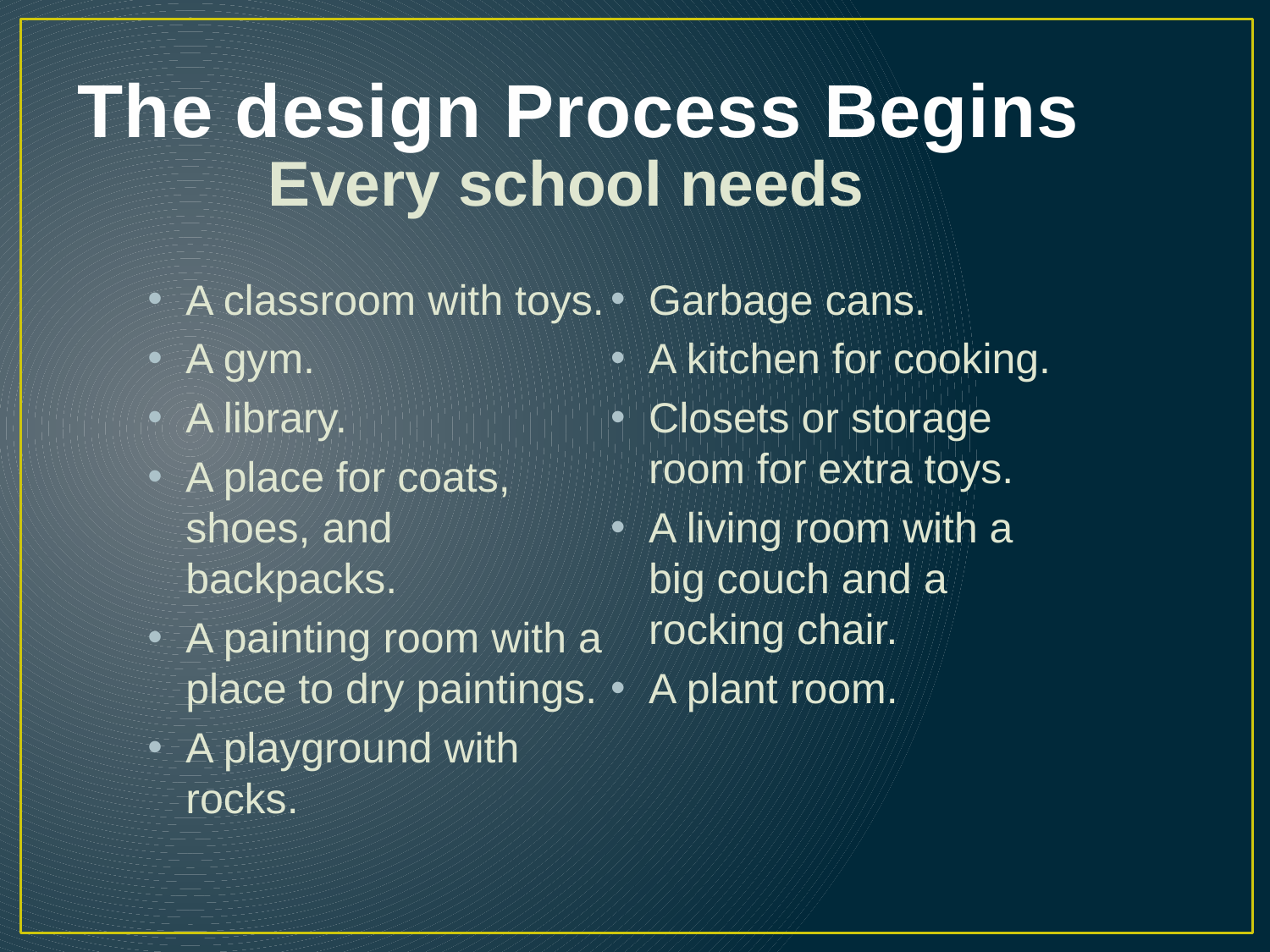

# The design Process Begins
Every school needs
A classroom with toys.
A gym.
A library.
A place for coats, shoes, and backpacks.
A painting room with a place to dry paintings.
A playground with rocks.
Garbage cans.
A kitchen for cooking.
Closets or storage room for extra toys.
A living room with a big couch and a rocking chair.
A plant room.